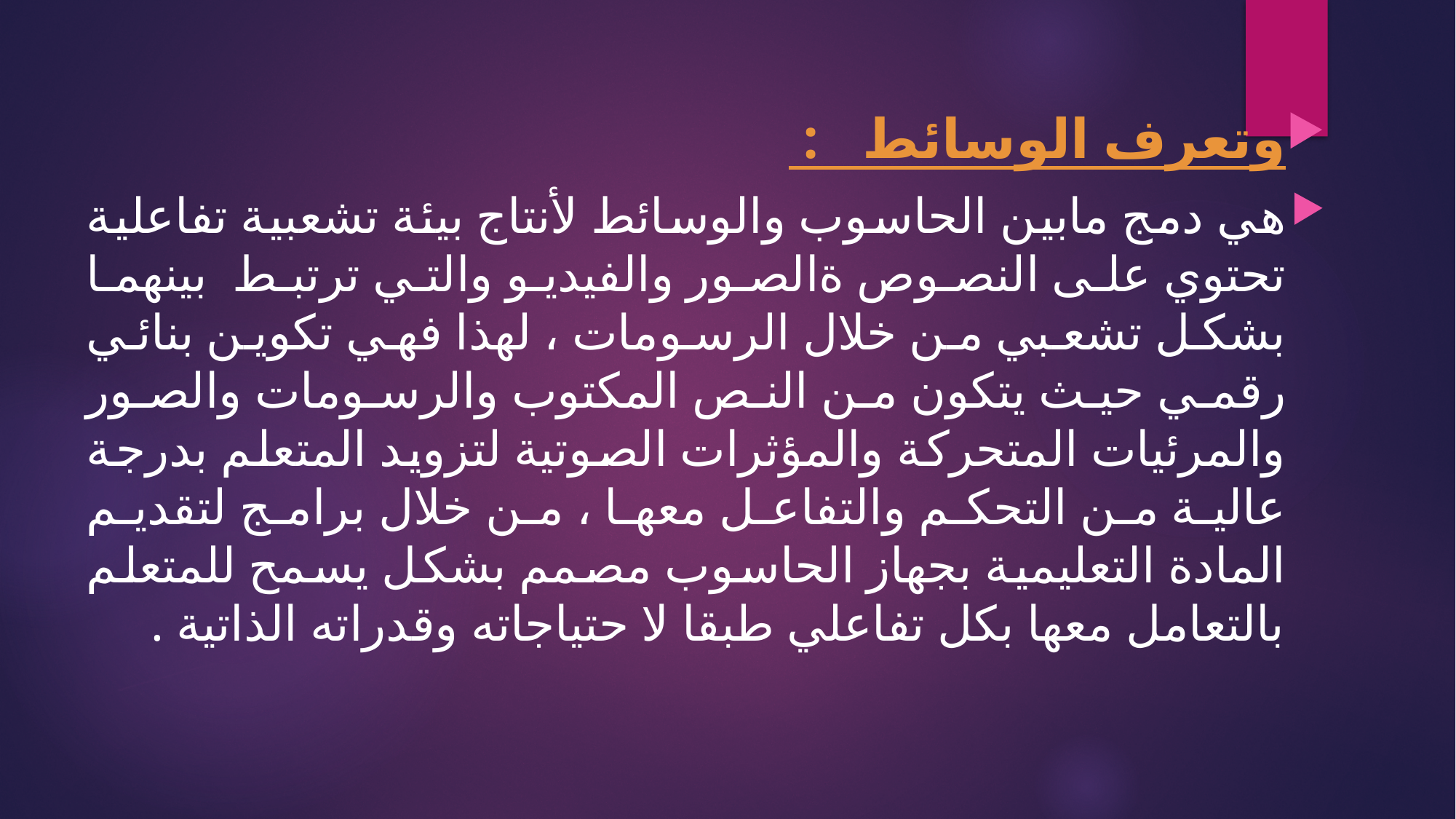

وتعرف الوسائط   :
هي دمج مابين الحاسوب والوسائط لأنتاج بيئة تشعبية تفاعلية تحتوي على النصوص ةالصور والفيديو والتي ترتبط  بينهما بشكل تشعبي من خلال الرسومات ، لهذا فهي تكوين بنائي رقمي حيث يتكون من النص المكتوب والرسومات والصور والمرئيات المتحركة والمؤثرات الصوتية لتزويد المتعلم بدرجة عالية من التحكم والتفاعل معها ، من خلال برامج لتقديم المادة التعليمية بجهاز الحاسوب مصمم بشكل يسمح للمتعلم بالتعامل معها بكل تفاعلي طبقا لا حتياجاته وقدراته الذاتية .